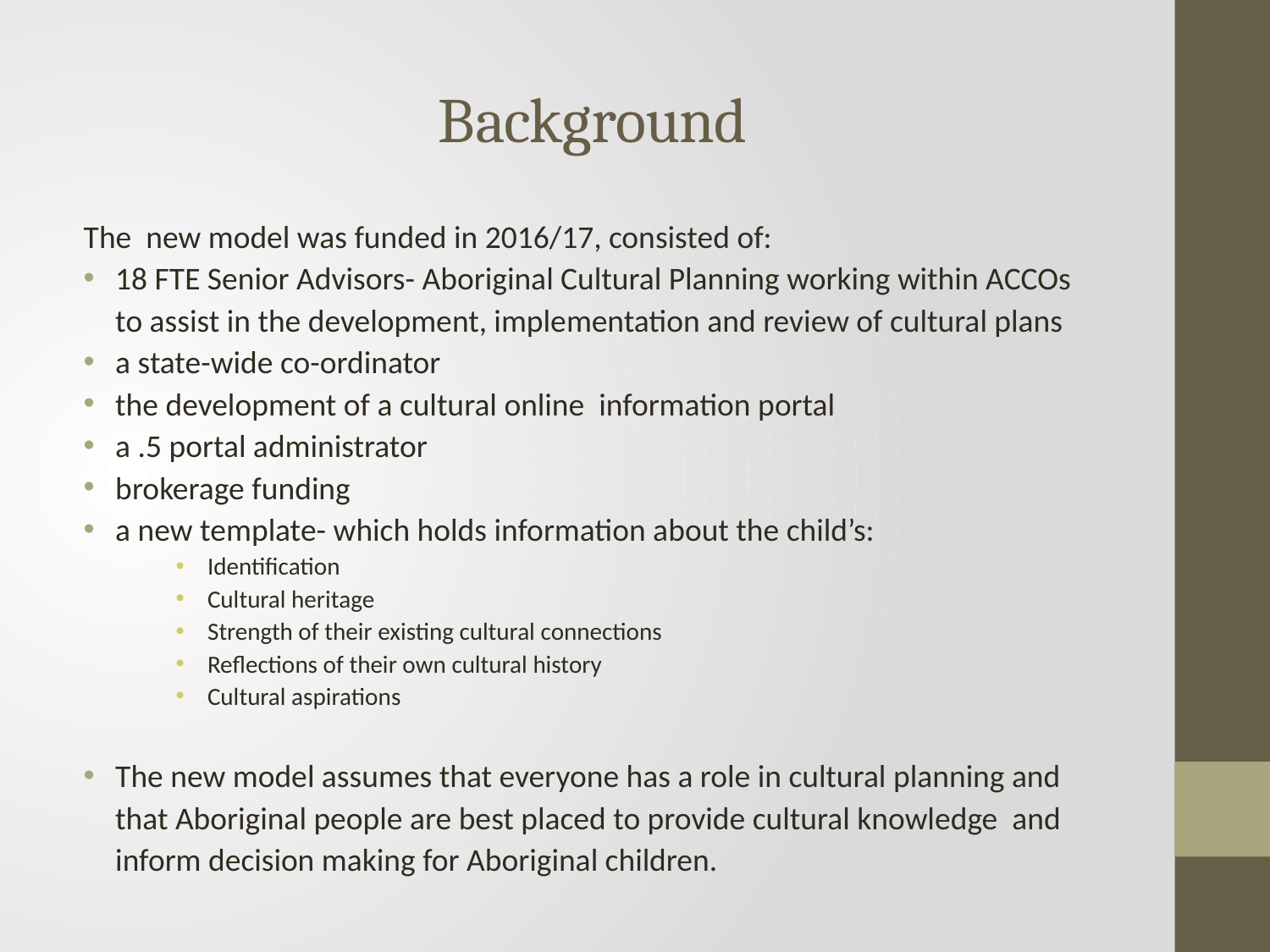

# Background
The  new model was funded in 2016/17, consisted of:
18 FTE Senior Advisors- Aboriginal Cultural Planning working within ACCOs to assist in the development, implementation and review of cultural plans
a state-wide co-ordinator
the development of a cultural online  information portal
a .5 portal administrator
brokerage funding
a new template- which holds information about the child’s:
Identification
Cultural heritage
Strength of their existing cultural connections
Reflections of their own cultural history
Cultural aspirations

The new model assumes that everyone has a role in cultural planning and that Aboriginal people are best placed to provide cultural knowledge  and inform decision making for Aboriginal children.